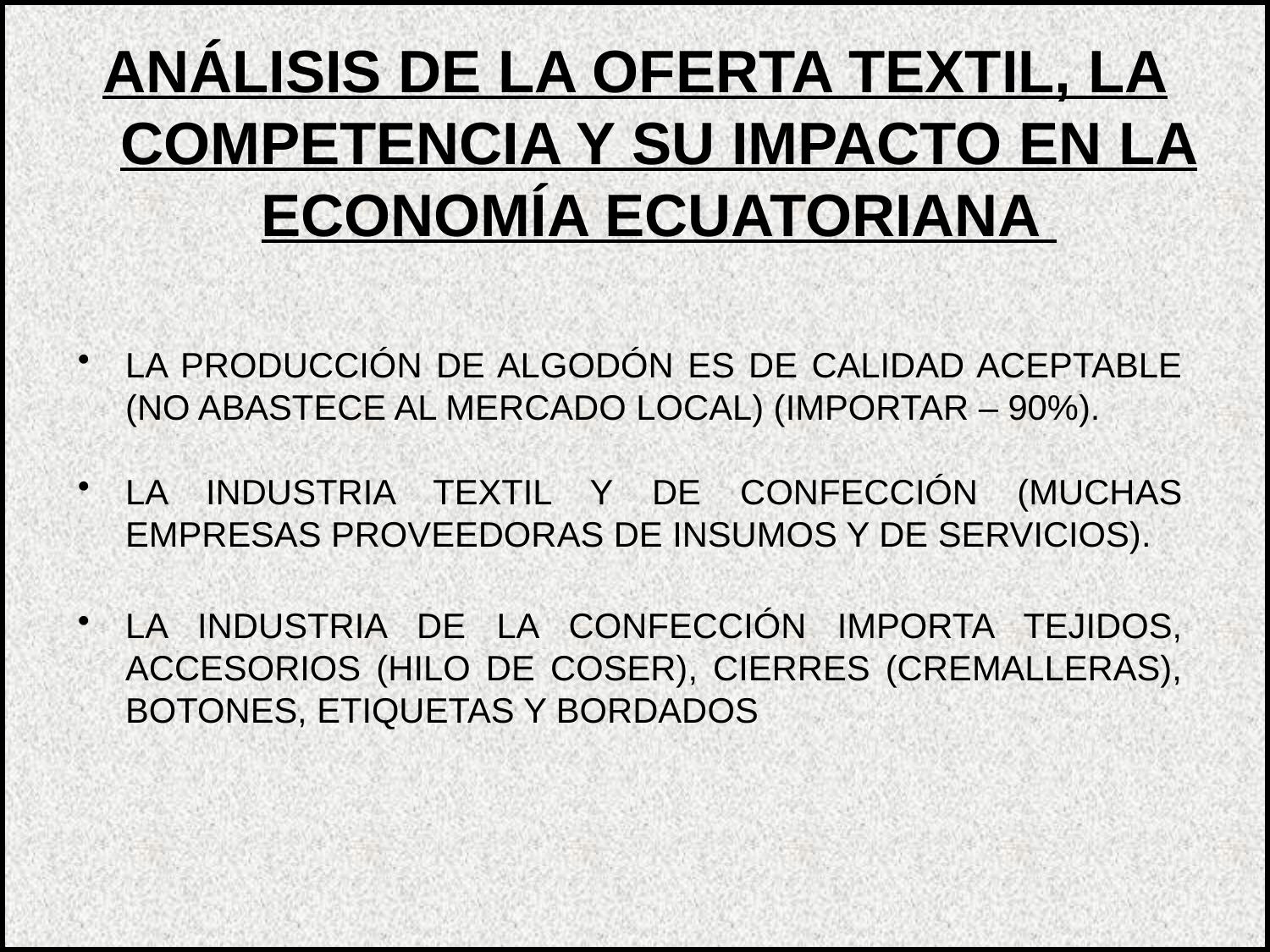

ANÁLISIS DE LA OFERTA TEXTIL, LA COMPETENCIA Y SU IMPACTO EN LA ECONOMÍA ECUATORIANA
LA PRODUCCIÓN DE ALGODÓN ES DE CALIDAD ACEPTABLE (NO ABASTECE AL MERCADO LOCAL) (IMPORTAR – 90%).

LA INDUSTRIA TEXTIL Y DE CONFECCIÓN (MUCHAS EMPRESAS PROVEEDORAS DE INSUMOS Y DE SERVICIOS).

LA INDUSTRIA DE LA CONFECCIÓN IMPORTA TEJIDOS, ACCESORIOS (HILO DE COSER), CIERRES (CREMALLERAS), BOTONES, ETIQUETAS Y BORDADOS